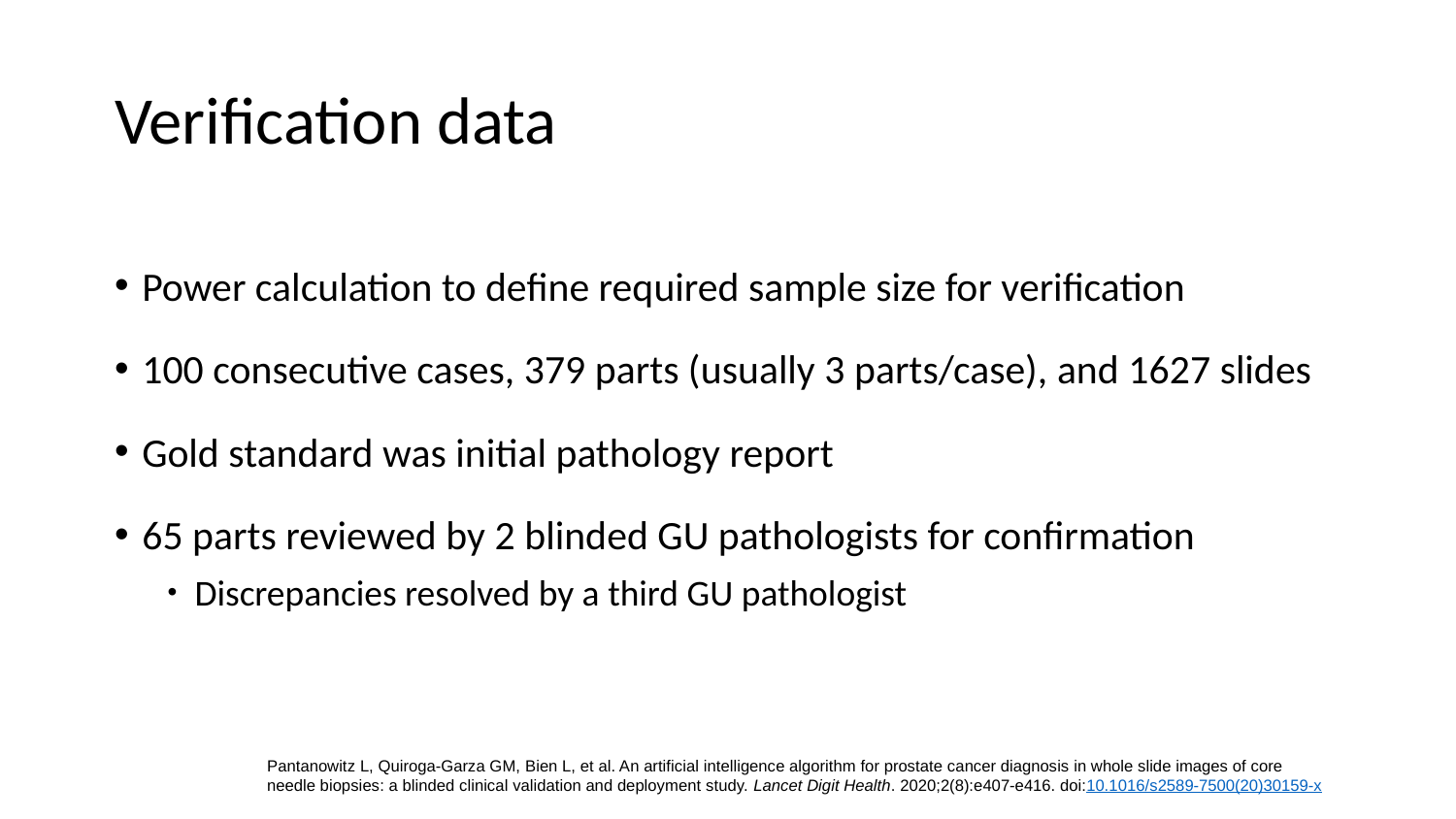

# Verification data
Power calculation to define required sample size for verification
100 consecutive cases, 379 parts (usually 3 parts/case), and 1627 slides
Gold standard was initial pathology report
65 parts reviewed by 2 blinded GU pathologists for confirmation
Discrepancies resolved by a third GU pathologist

Pantanowitz L, Quiroga-Garza GM, Bien L, et al. An artificial intelligence algorithm for prostate cancer diagnosis in whole slide images of core needle biopsies: a blinded clinical validation and deployment study. Lancet Digit Health. 2020;2(8):e407-e416. doi:10.1016/s2589-7500(20)30159-x